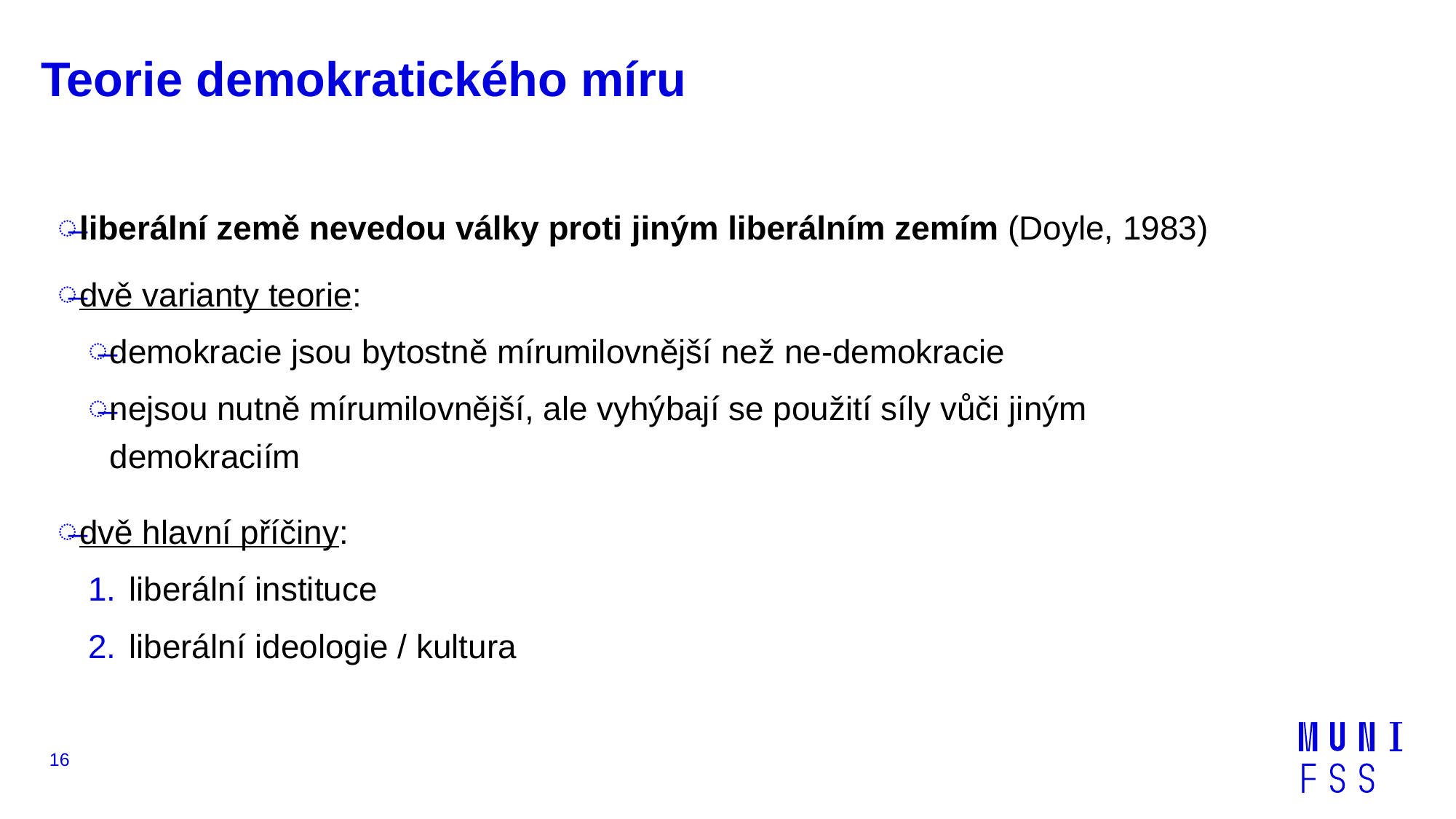

# Teorie demokratického míru
liberální země nevedou války proti jiným liberálním zemím (Doyle, 1983)
dvě varianty teorie:
demokracie jsou bytostně mírumilovnější než ne-demokracie
nejsou nutně mírumilovnější, ale vyhýbají se použití síly vůči jiným demokraciím
dvě hlavní příčiny:
liberální instituce
liberální ideologie / kultura

16